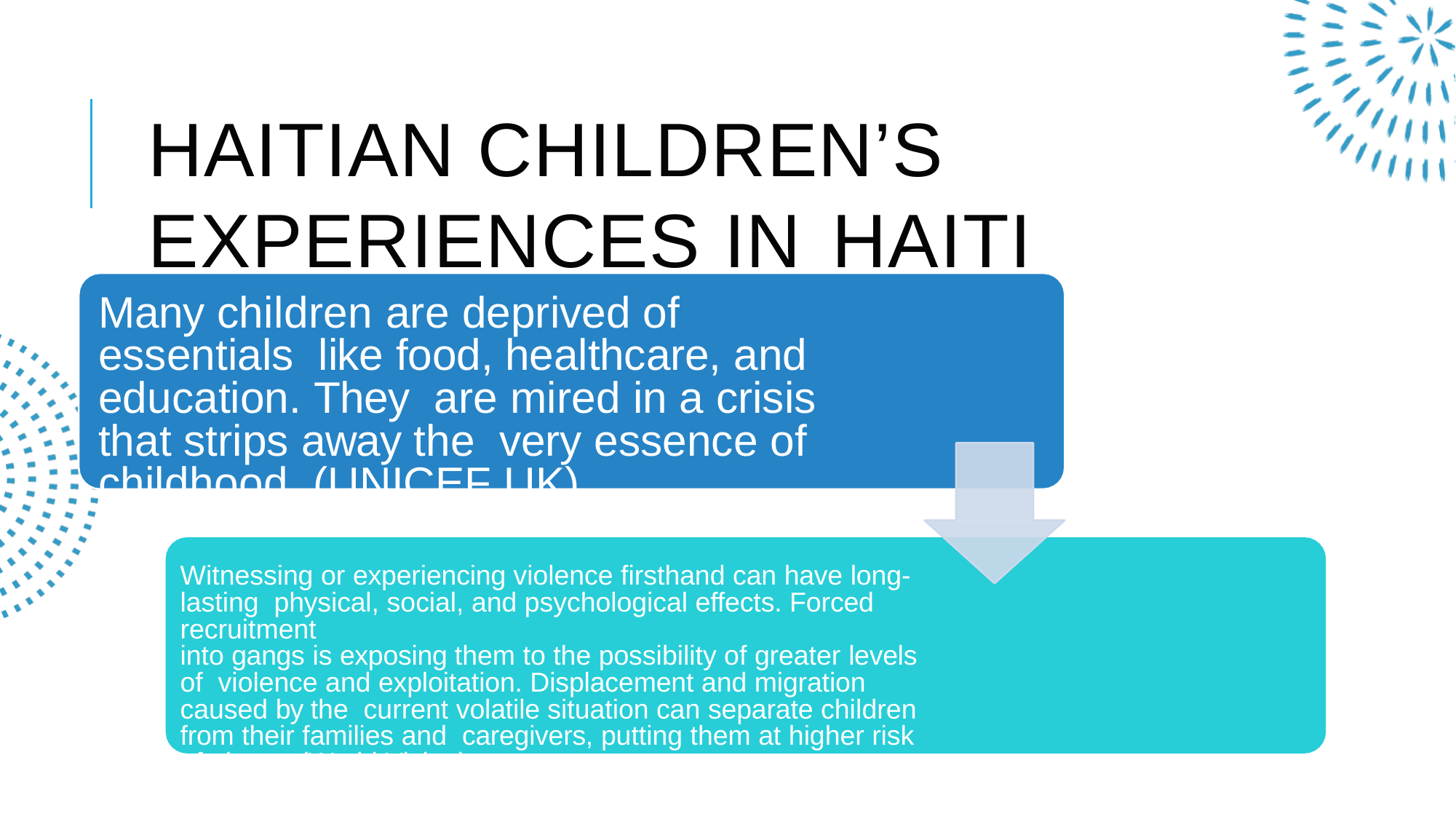

# HAITIAN CHILDREN’S EXPERIENCES IN HAITI

Many children are deprived of essentials  like food, healthcare, and education. They  are mired in a crisis that strips away the  very essence of childhood. (UNICEF UK)

Witnessing or experiencing violence firsthand can have long-lasting  physical, social, and psychological effects. Forced recruitment
into gangs is exposing them to the possibility of greater levels of  violence and exploitation. Displacement and migration caused by the  current volatile situation can separate children from their families and  caregivers, putting them at higher risk of abuse. (World Vision)